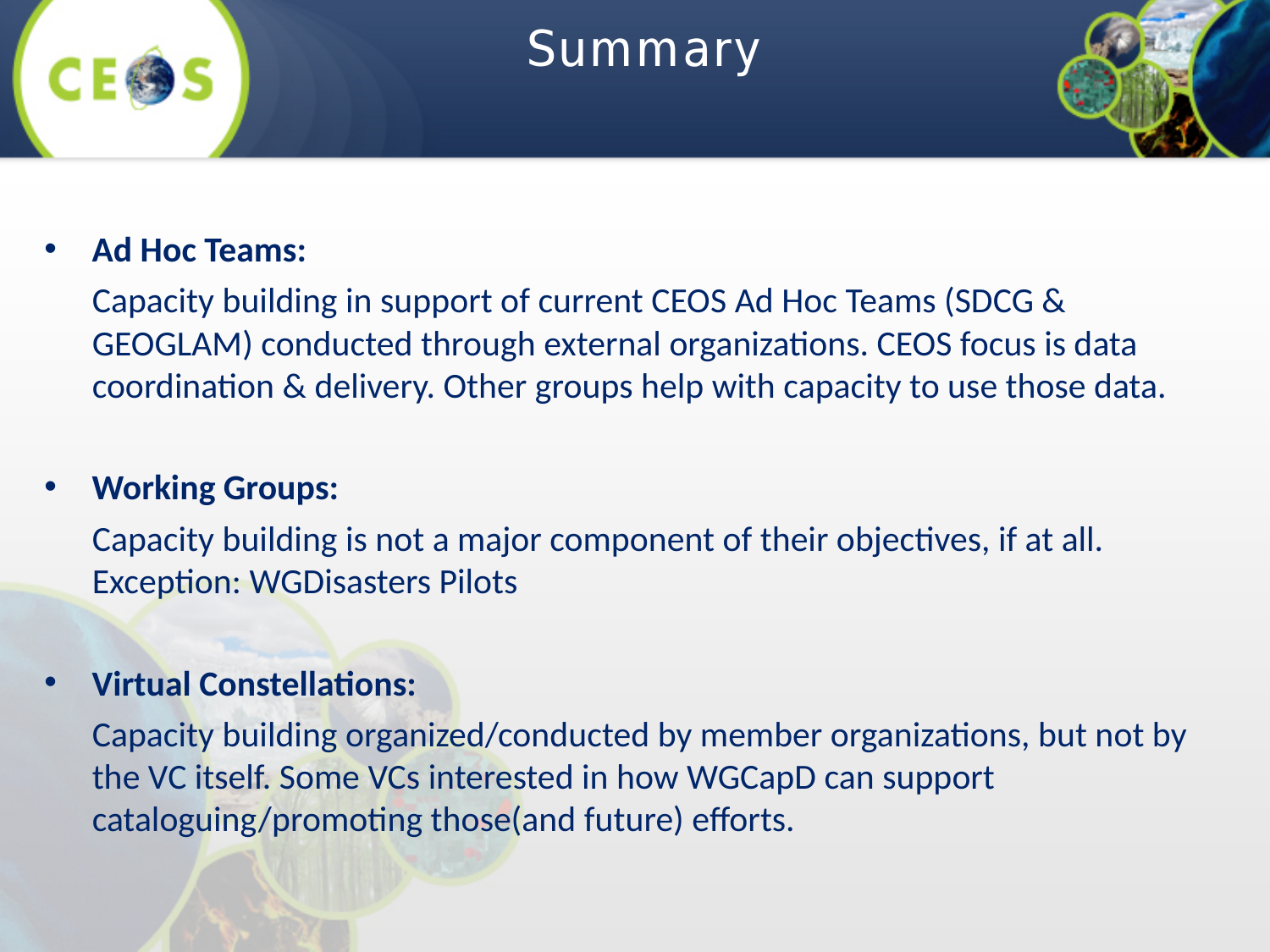

Summary

Ad Hoc Teams:
Capacity building in support of current CEOS Ad Hoc Teams (SDCG & GEOGLAM) conducted through external organizations. CEOS focus is data coordination & delivery. Other groups help with capacity to use those data.

Working Groups:
Capacity building is not a major component of their objectives, if at all. Exception: WGDisasters Pilots

Virtual Constellations:
Capacity building organized/conducted by member organizations, but not by the VC itself. Some VCs interested in how WGCapD can support cataloguing/promoting those(and future) efforts.